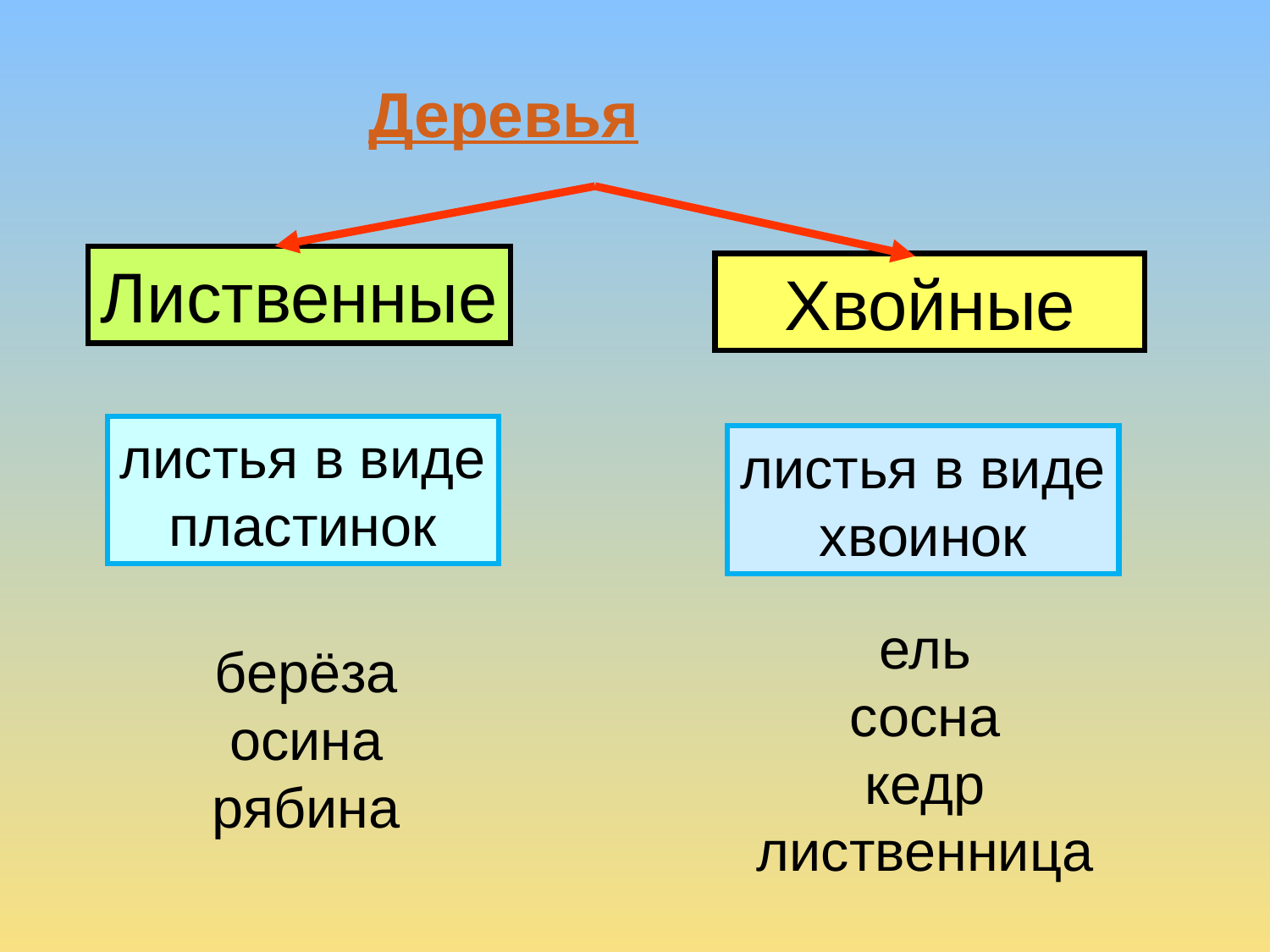

# Деревья

Лиственные
Хвойные
листья в виде
пластинок
листья в виде
хвоинок
ель
сосна
кедр
лиственница
берёза
осина
рябина